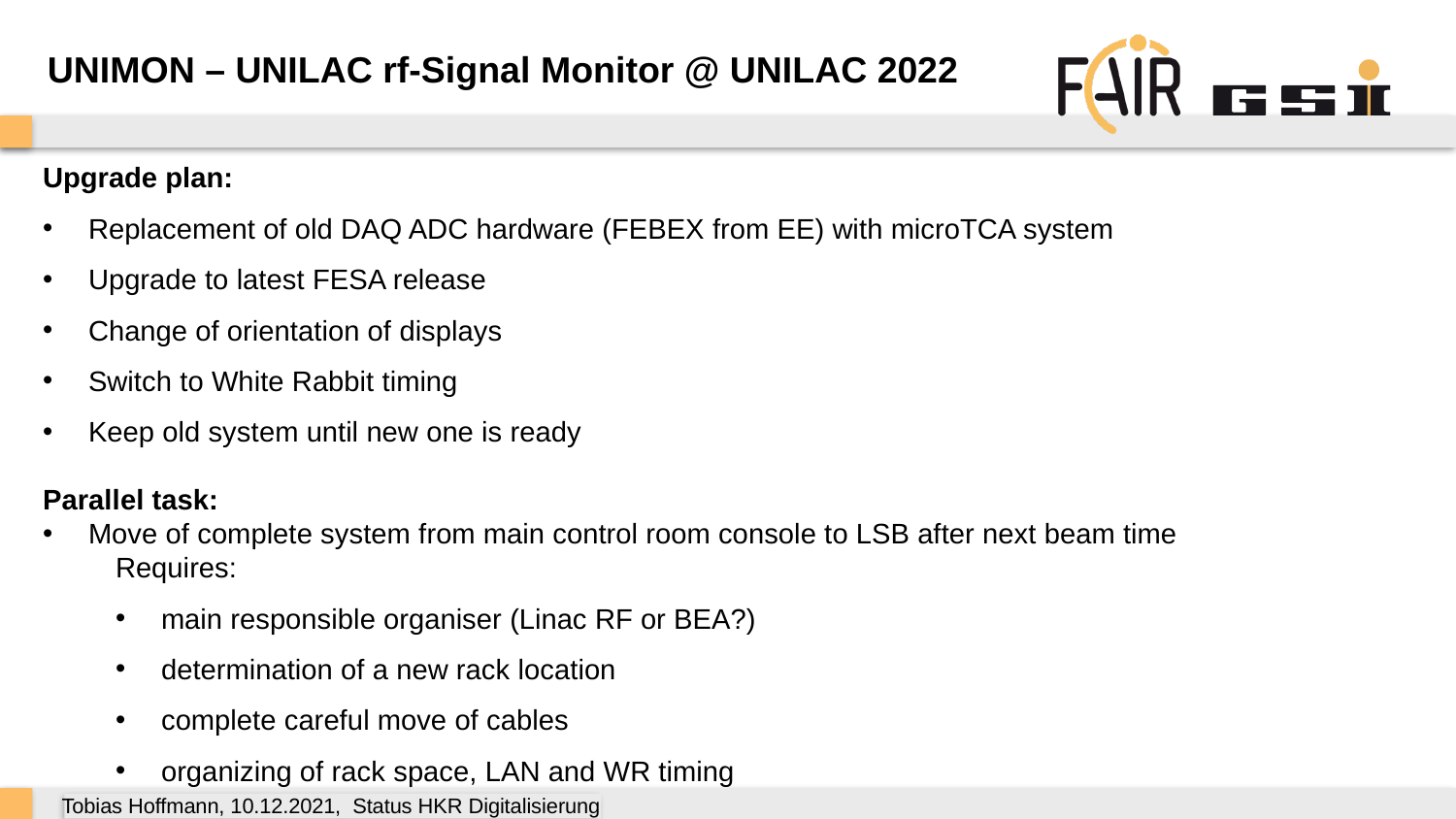

UNIMON – UNILAC rf-Signal Monitor @ UNILAC 2022
Upgrade plan:
Replacement of old DAQ ADC hardware (FEBEX from EE) with microTCA system
Upgrade to latest FESA release
Change of orientation of displays
Switch to White Rabbit timing
Keep old system until new one is ready

Parallel task:
Move of complete system from main control room console to LSB after next beam time
Requires:
main responsible organiser (Linac RF or BEA?)
determination of a new rack location
complete careful move of cables
organizing of rack space, LAN and WR timing